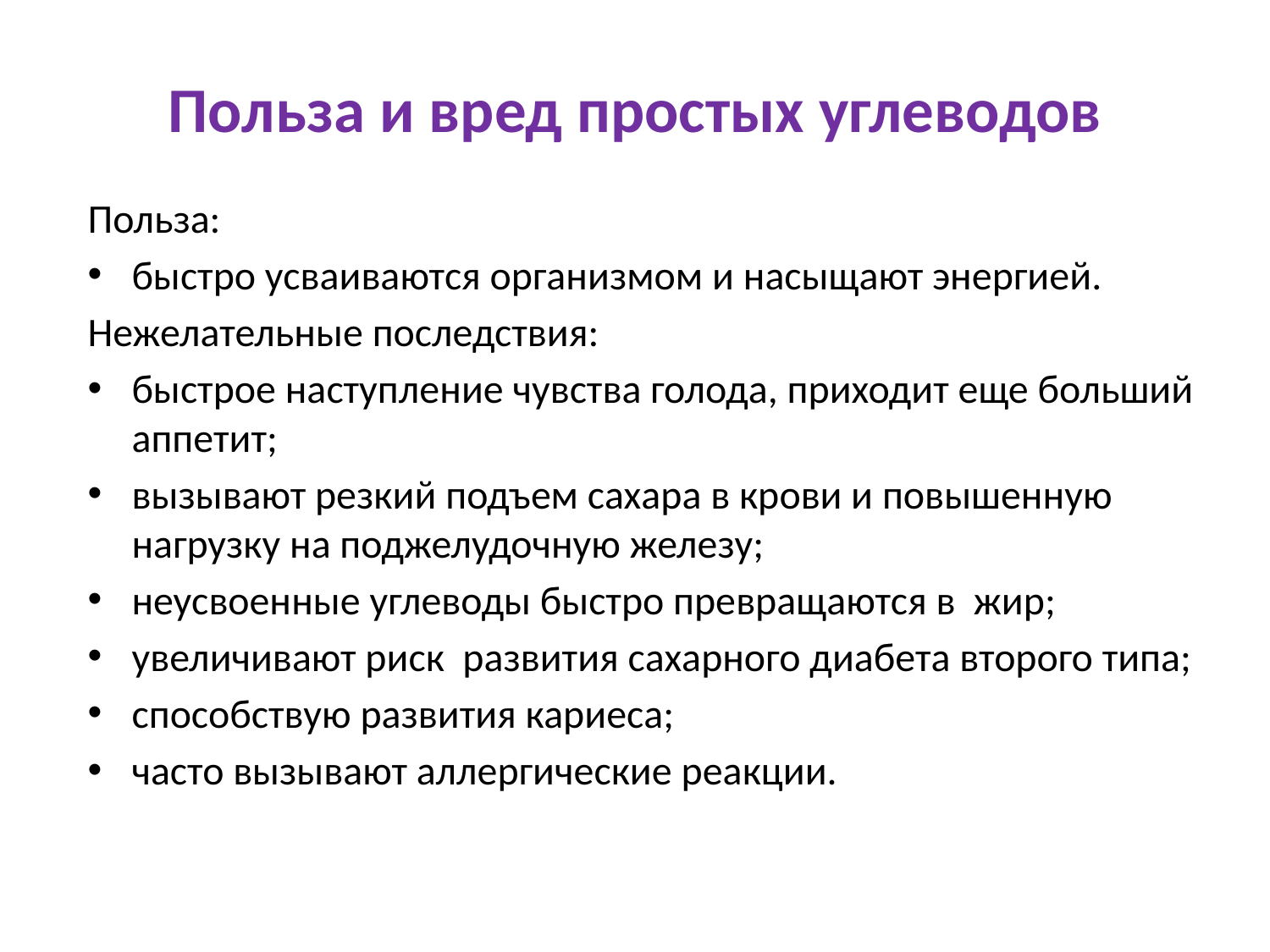

# Польза и вред простых углеводов
Польза:
быстро усваиваются организмом и насыщают энергией.
Нежелательные последствия:
быстрое наступление чувства голода, приходит еще больший аппетит;
вызывают резкий подъем сахара в крови и повышенную нагрузку на поджелудочную железу;
неусвоенные углеводы быстро превращаются в  жир;
увеличивают риск  развития сахарного диабета второго типа;
способствую развития кариеса;
часто вызывают аллергические реакции.